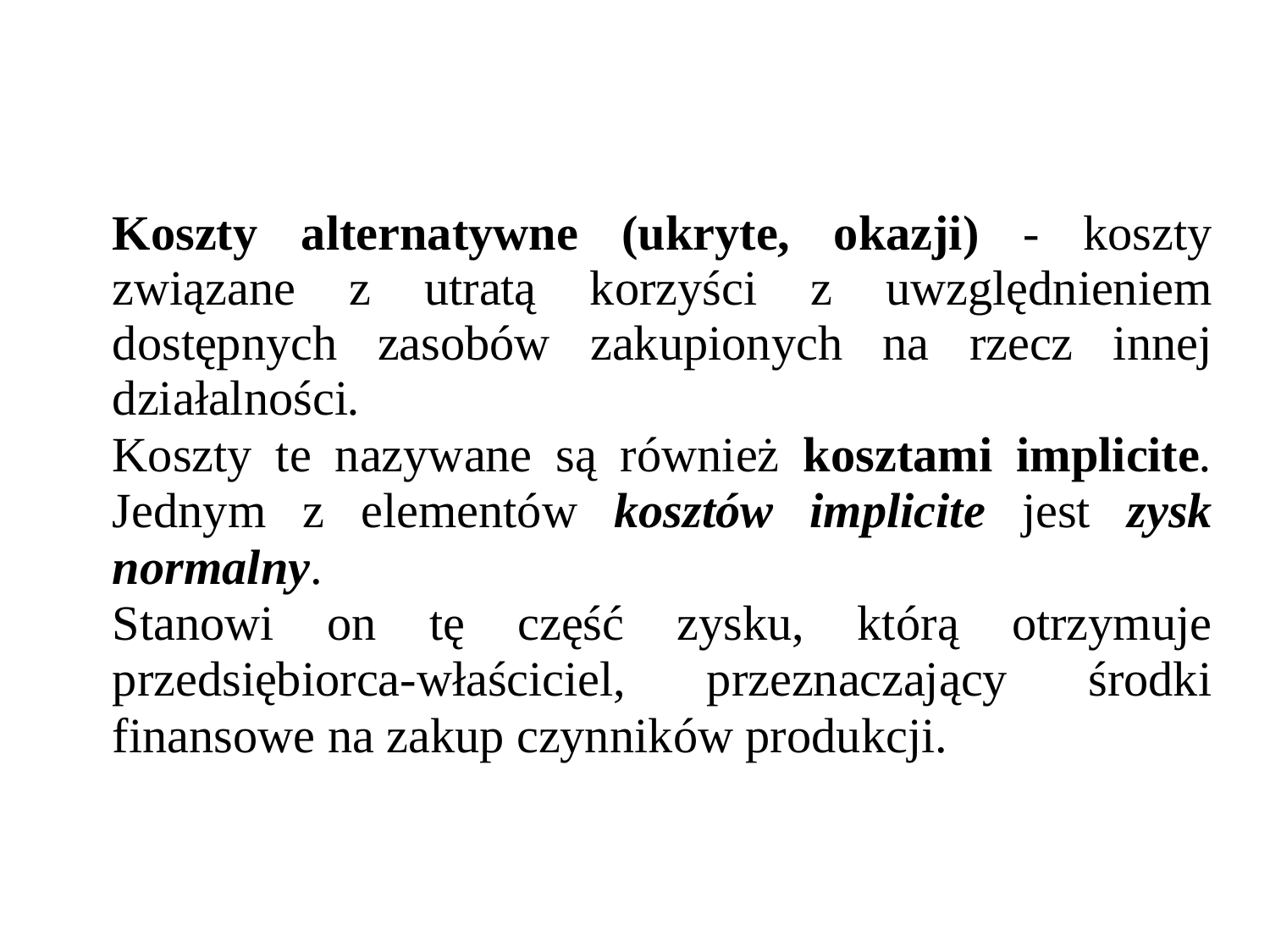

Koszty alternatywne (ukryte, okazji) - koszty związane z utratą korzyści z uwzględnieniem dostępnych zasobów zakupionych na rzecz innej działalności.
Koszty te nazywane są również kosztami implicite. Jednym z elementów kosztów implicite jest zysk normalny.
Stanowi on tę część zysku, którą otrzymuje przedsiębiorca-właściciel, przeznaczający środki finansowe na zakup czynników produkcji.